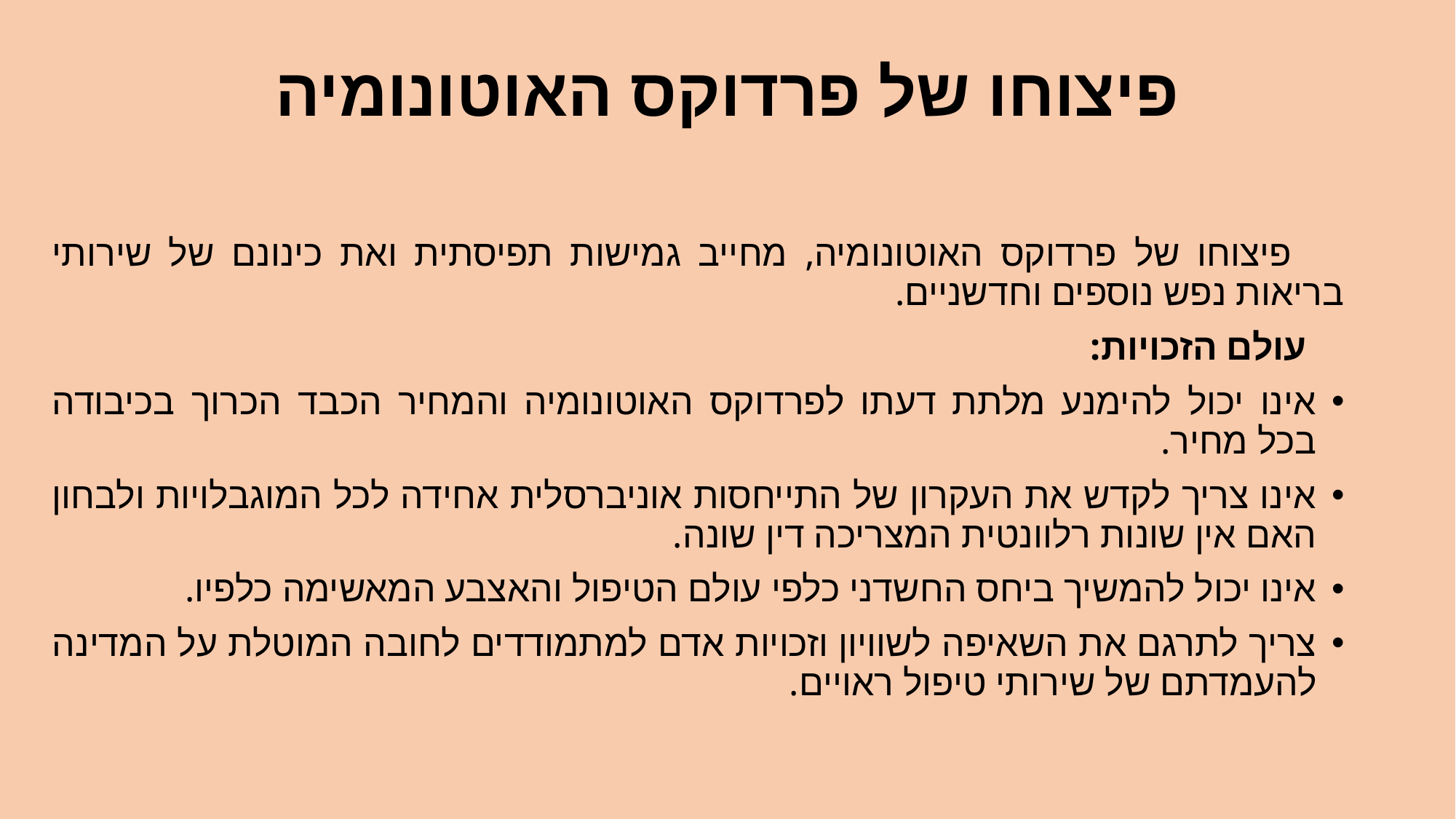

# פיצוחו של פרדוקס האוטונומיה

   פיצוחו של פרדוקס האוטונומיה, מחייב גמישות תפיסתית ואת כינונם של שירותי בריאות נפש נוספים וחדשניים.
    עולם הזכויות:
אינו יכול להימנע מלתת דעתו לפרדוקס האוטונומיה והמחיר הכבד הכרוך בכיבודה בכל מחיר.
אינו צריך לקדש את העקרון של התייחסות אוניברסלית אחידה לכל המוגבלויות ולבחון האם אין שונות רלוונטית המצריכה דין שונה.
אינו יכול להמשיך ביחס החשדני כלפי עולם הטיפול והאצבע המאשימה כלפיו.
צריך לתרגם את השאיפה לשוויון וזכויות אדם למתמודדים לחובה המוטלת על המדינה להעמדתם של שירותי טיפול ראויים.